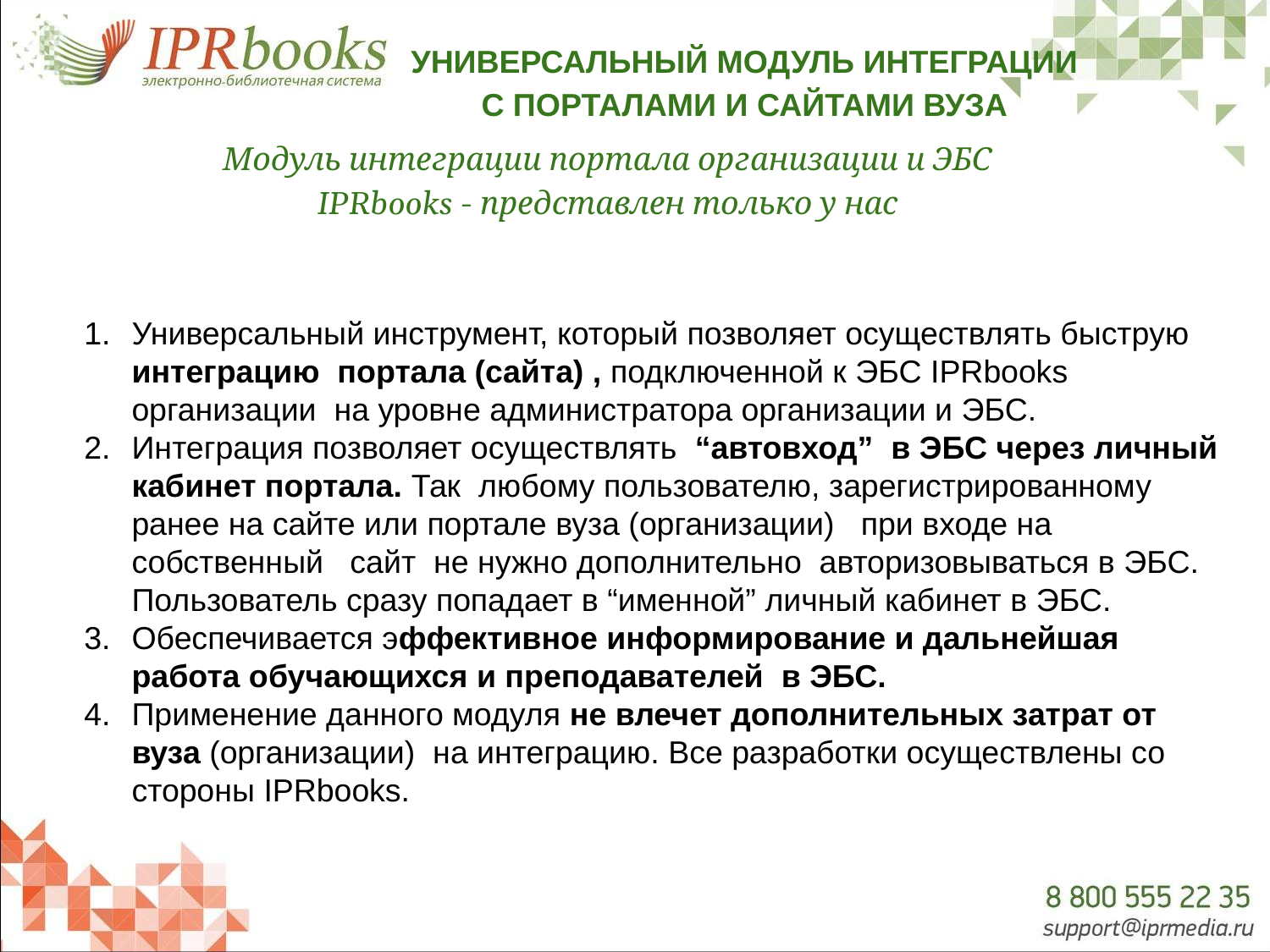

# УНИВЕРСАЛЬНЫЙ МОДУЛЬ ИНТЕГРАЦИИ С ПОРТАЛАМИ И САЙТАМИ ВУЗА
Модуль интеграции портала организации и ЭБС IPRbooks - представлен только у нас

Универсальный инструмент, который позволяет осуществлять быструю интеграцию  портала (сайта) , подключенной к ЭБС IPRbooks организации  на уровне администратора организации и ЭБС.
Интеграция позволяет осуществлять  “автовход”  в ЭБС через личный кабинет портала. Так  любому пользователю, зарегистрированному ранее на сайте или портале вуза (организации)   при входе на собственный   сайт  не нужно дополнительно  авторизовываться в ЭБС. Пользователь сразу попадает в “именной” личный кабинет в ЭБС.
Обеспечивается эффективное информирование и дальнейшая работа обучающихся и преподавателей  в ЭБС.
Применение данного модуля не влечет дополнительных затрат от вуза (организации)  на интеграцию. Все разработки осуществлены со стороны IPRbooks.